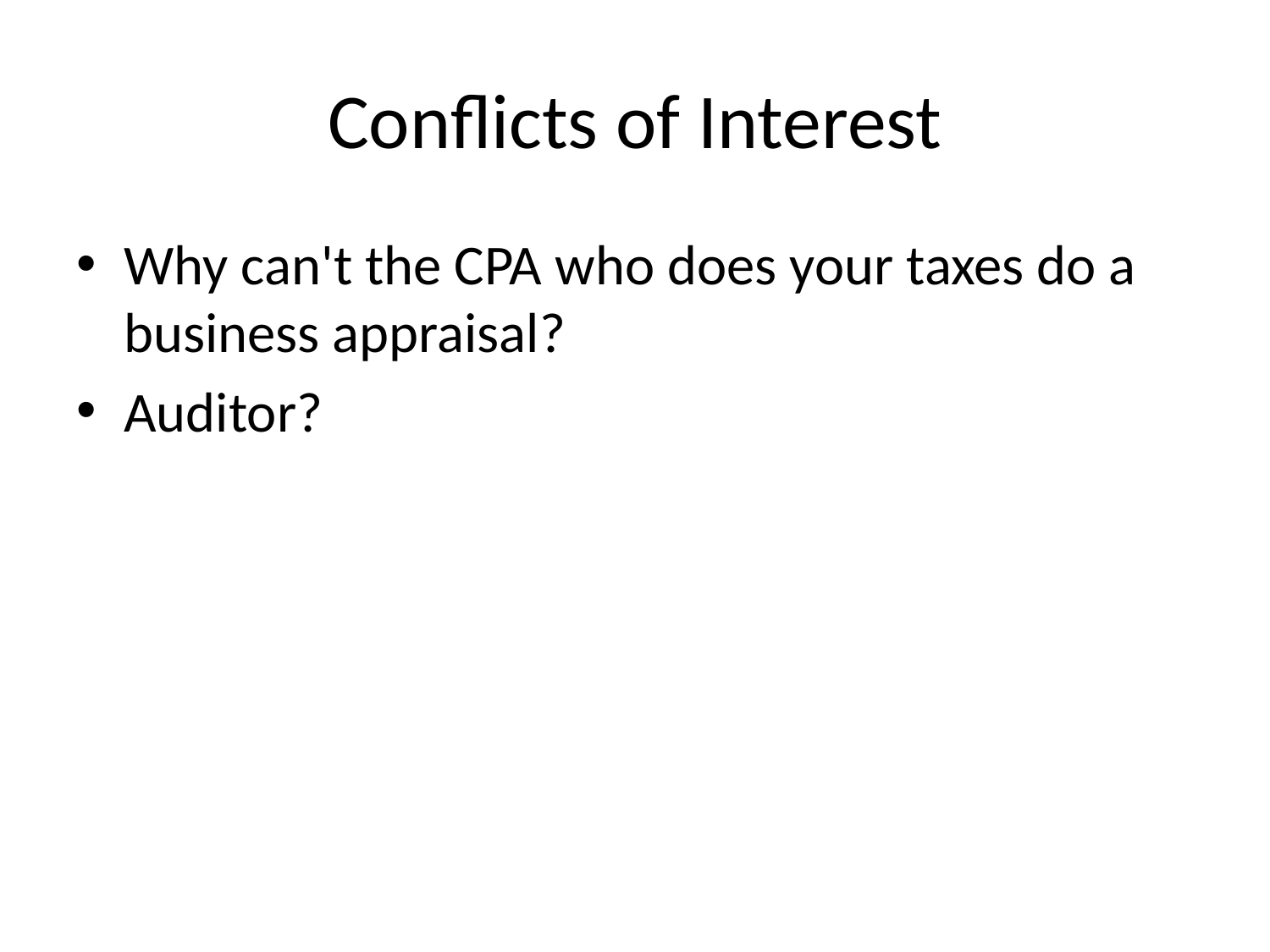

# Conflicts of Interest
Why can't the CPA who does your taxes do a business appraisal?
Auditor?